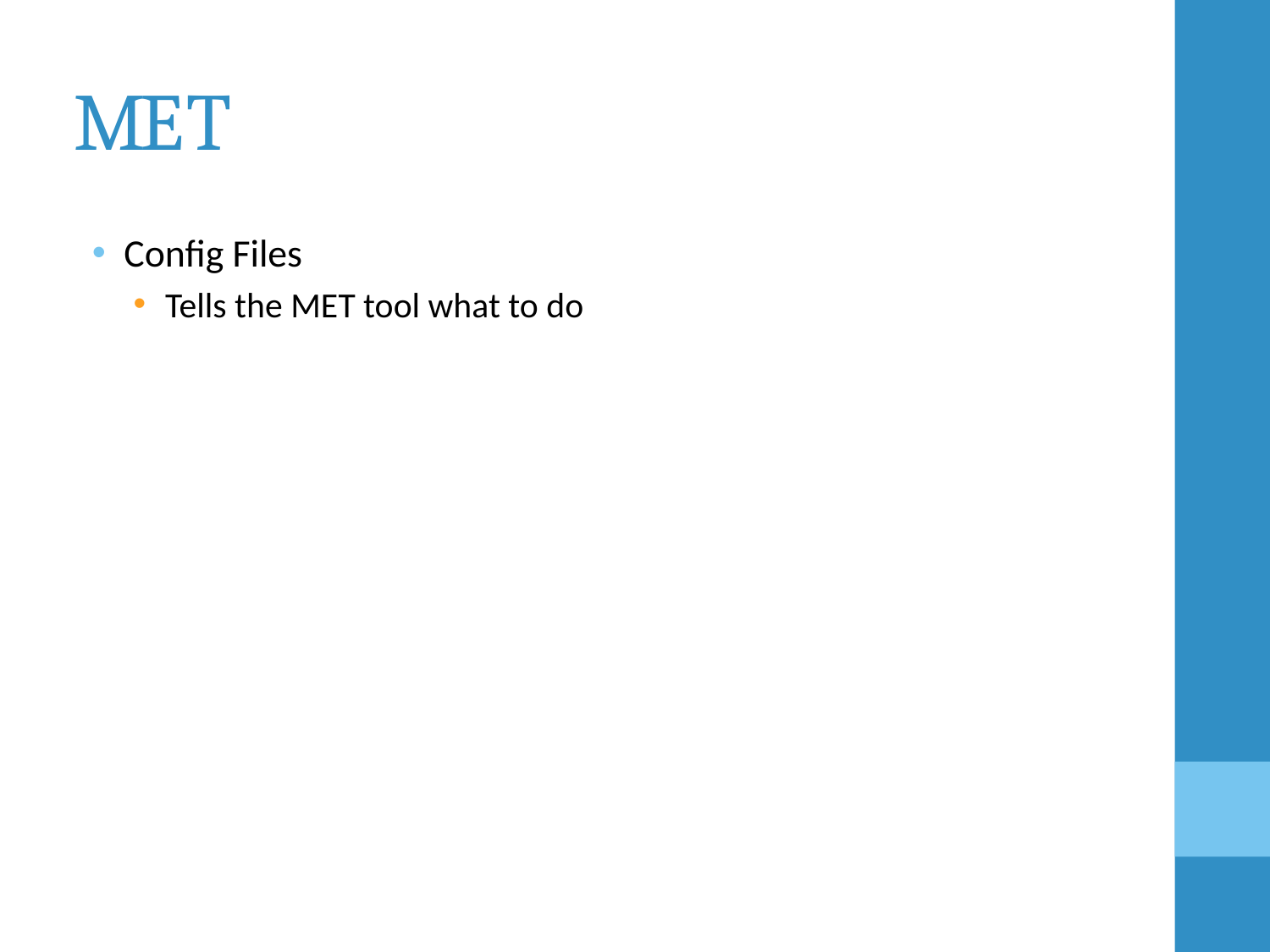

# MET
Config Files
Tells the MET tool what to do